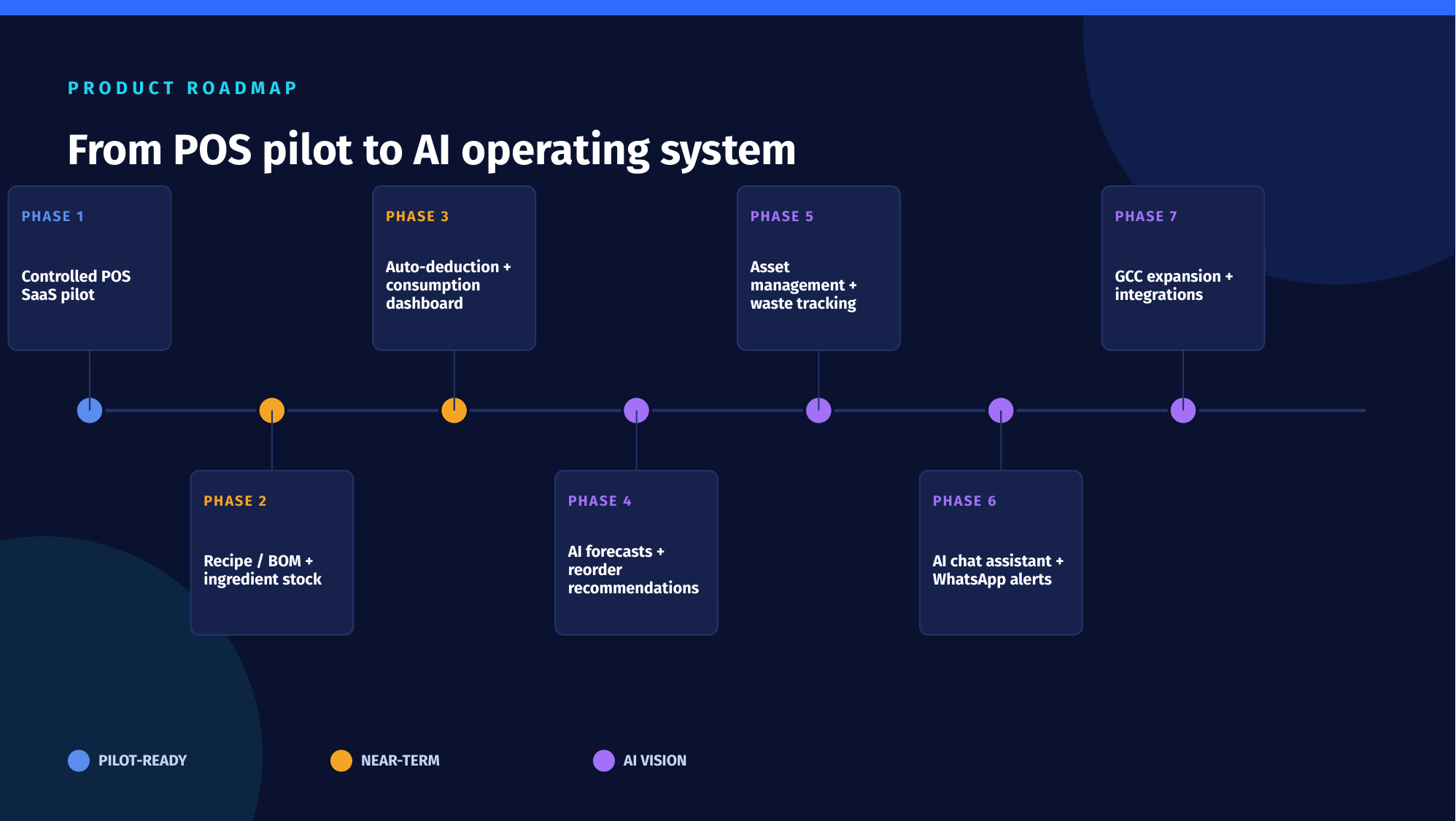

PRODUCT ROADMAP
From POS pilot to AI operating system

PHASE 1
PHASE 3
PHASE 5
PHASE 7
Controlled POS SaaS pilot
Auto-deduction + consumption dashboard
Asset management + waste tracking
GCC expansion + integrations

PHASE 2
PHASE 4
PHASE 6
Recipe / BOM + ingredient stock
AI forecasts + reorder recommendations
AI chat assistant + WhatsApp alerts

PILOT-READY
NEAR-TERM
AI VISION